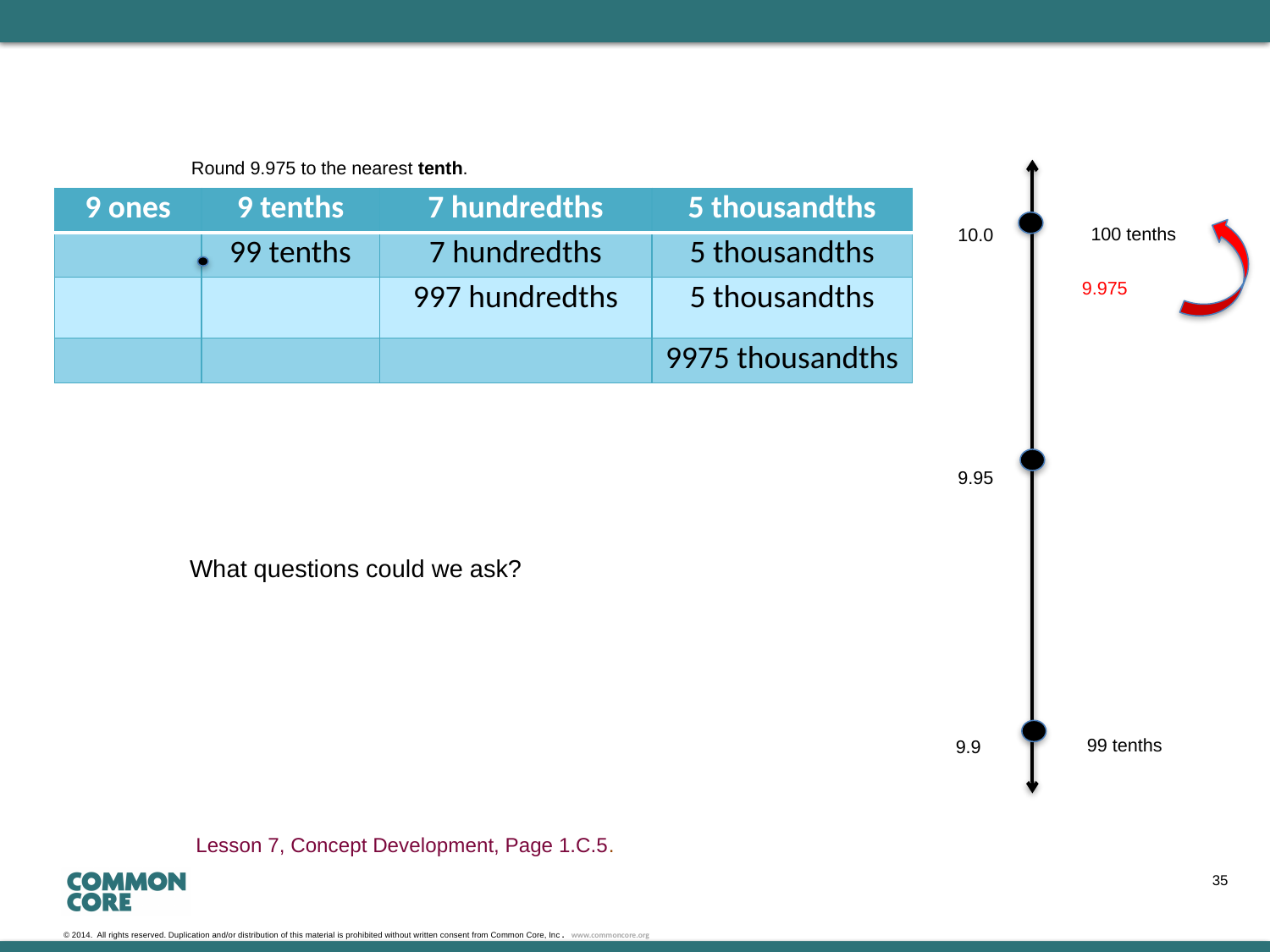

Round 9.975 to the nearest tenth.
| 9 ones | 9 tenths | 7 hundredths | 5 thousandths |
| --- | --- | --- | --- |
|  | 99 tenths | 7 hundredths | 5 thousandths |
|  |  | 997 hundredths | 5 thousandths |
|  |  |  | 9975 thousandths |
100 tenths

10.0

9.975

9.95

What questions could we ask?
99 tenths

9.9

Lesson 7, Concept Development, Page 1.C.5.
35